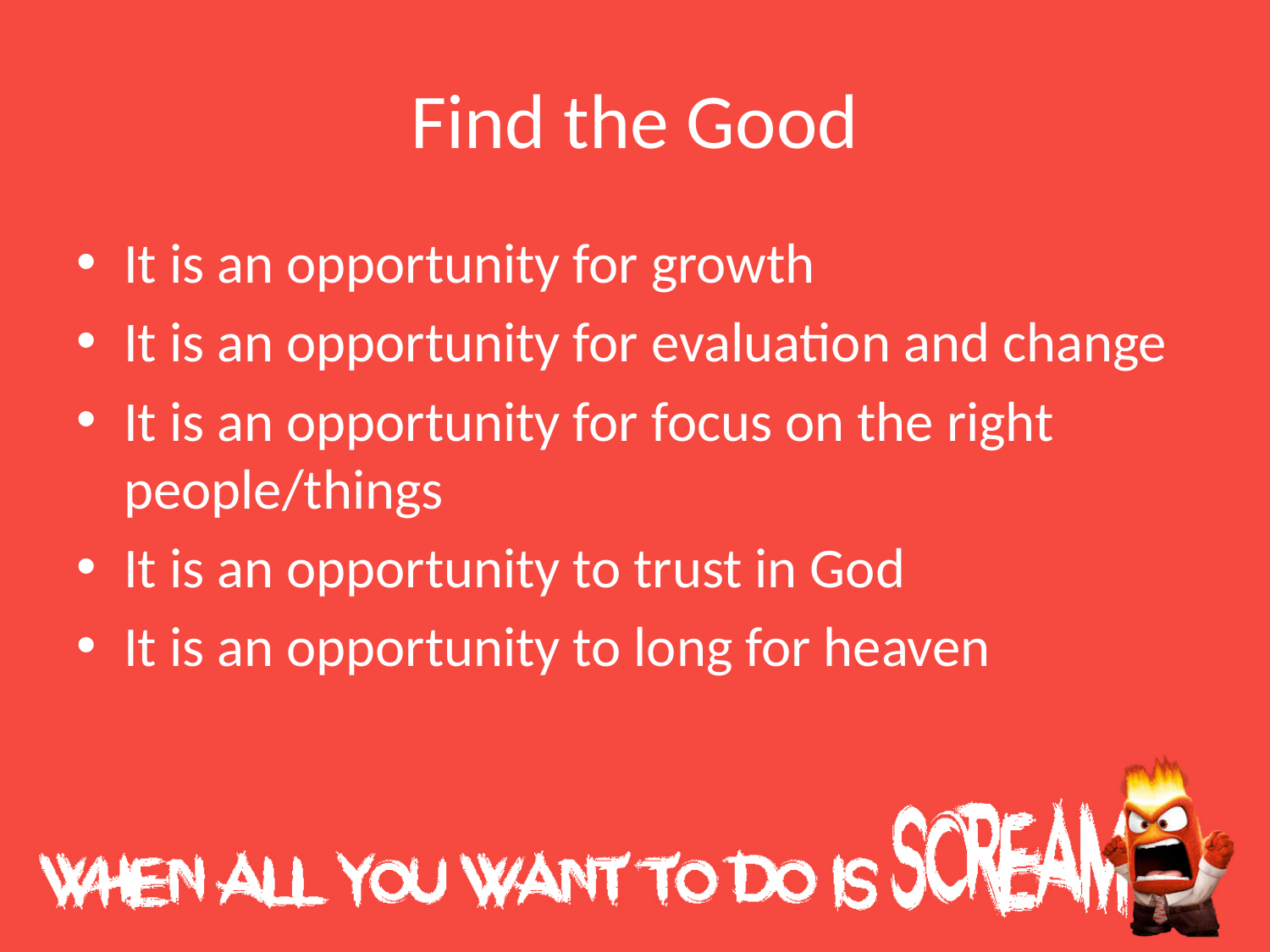

# Find the Good
It is an opportunity for growth
It is an opportunity for evaluation and change
It is an opportunity for focus on the right people/things
It is an opportunity to trust in God
It is an opportunity to long for heaven